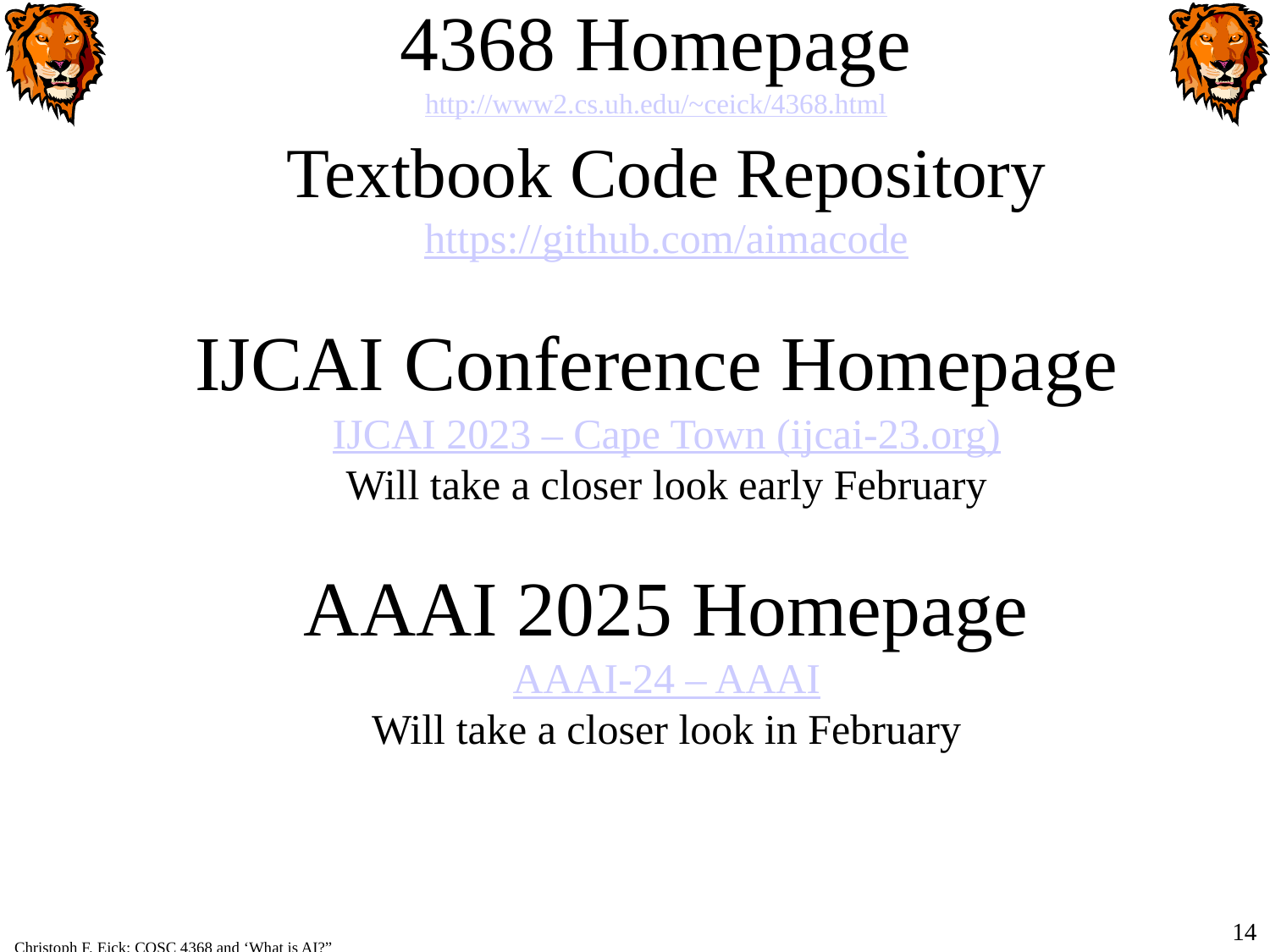

# 4368 Homepage http://www2.cs.uh.edu/~ceick/4368.html

Textbook Code Repository
https://github.com/aimacode

IJCAI Conference Homepage
IJCAI 2023 – Cape Town (ijcai-23.org)
Will take a closer look early February

AAAI 2025 Homepage
AAAI-24 – AAAI
Will take a closer look in February

14